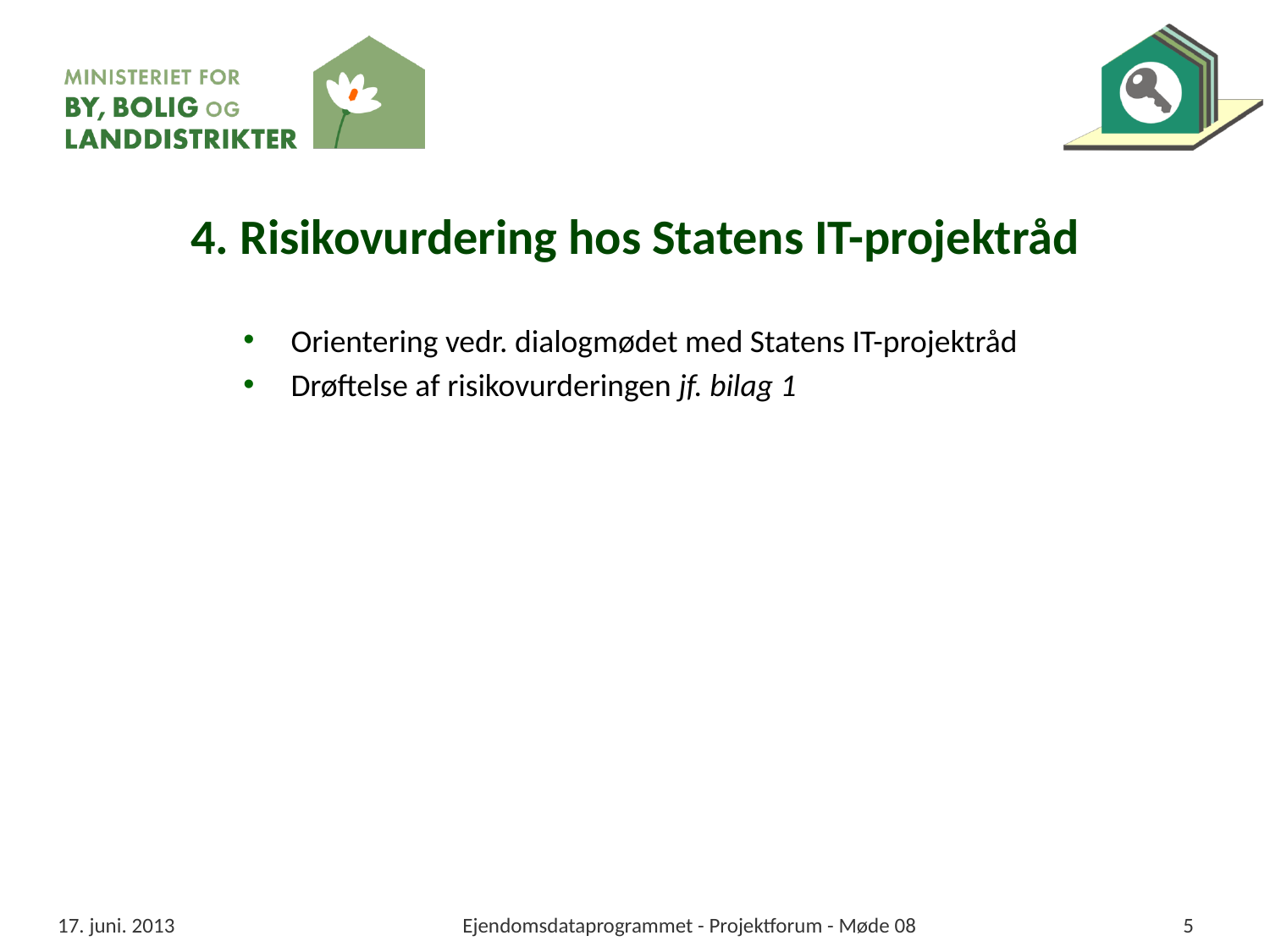

# 4. Risikovurdering hos Statens IT-projektråd
Orientering vedr. dialogmødet med Statens IT-projektråd
Drøftelse af risikovurderingen jf. bilag 1
17. juni. 2013
Ejendomsdataprogrammet - Projektforum - Møde 08
5